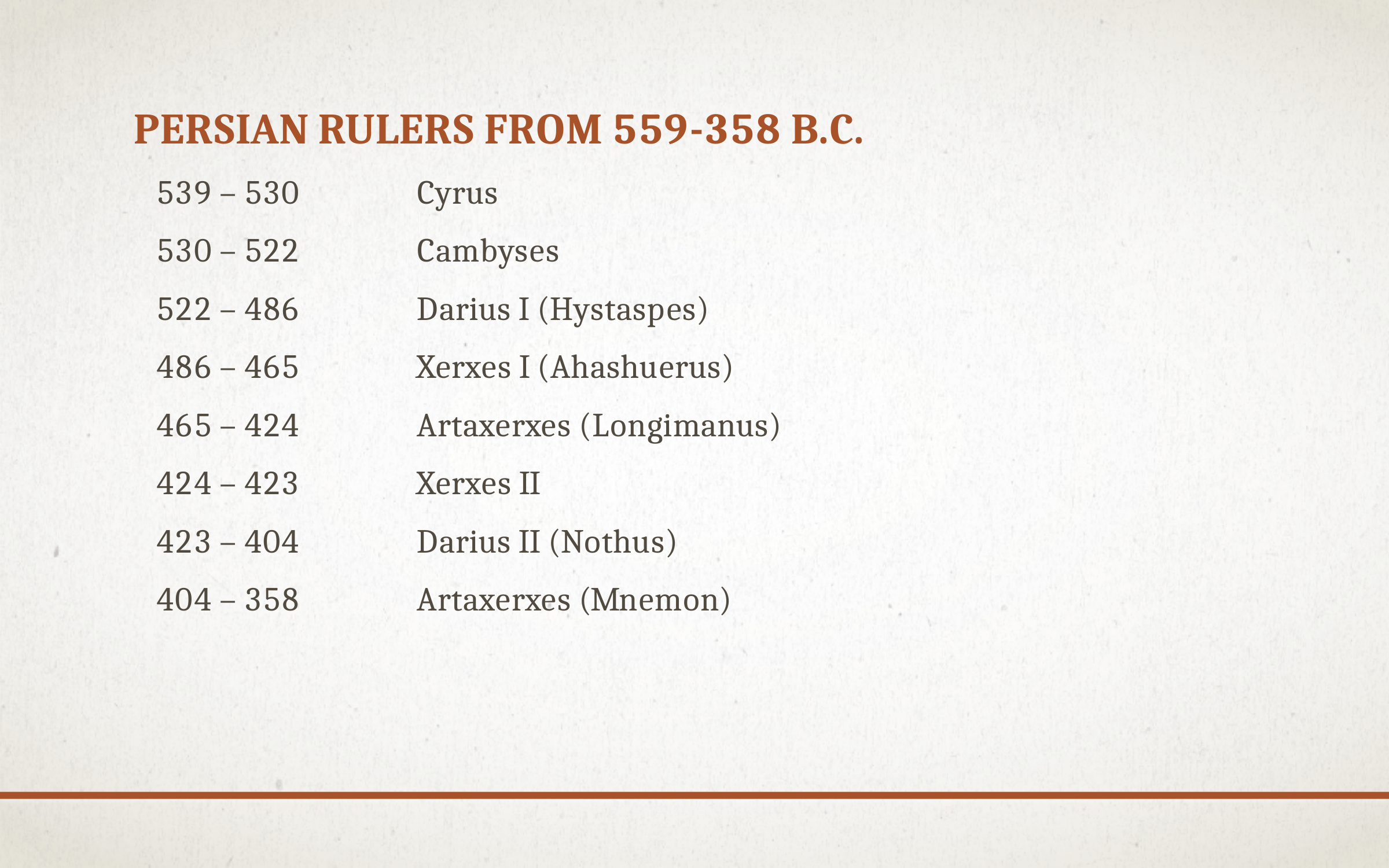

# Persian rulers from 559-358 B.C.
539 – 530		Cyrus
530 – 522		Cambyses
522 – 486		Darius I (Hystaspes)
486 – 465		Xerxes I (Ahashuerus)
465 – 424		Artaxerxes (Longimanus)
424 – 423		Xerxes II
423 – 404		Darius II (Nothus)
404 – 358		Artaxerxes (Mnemon)